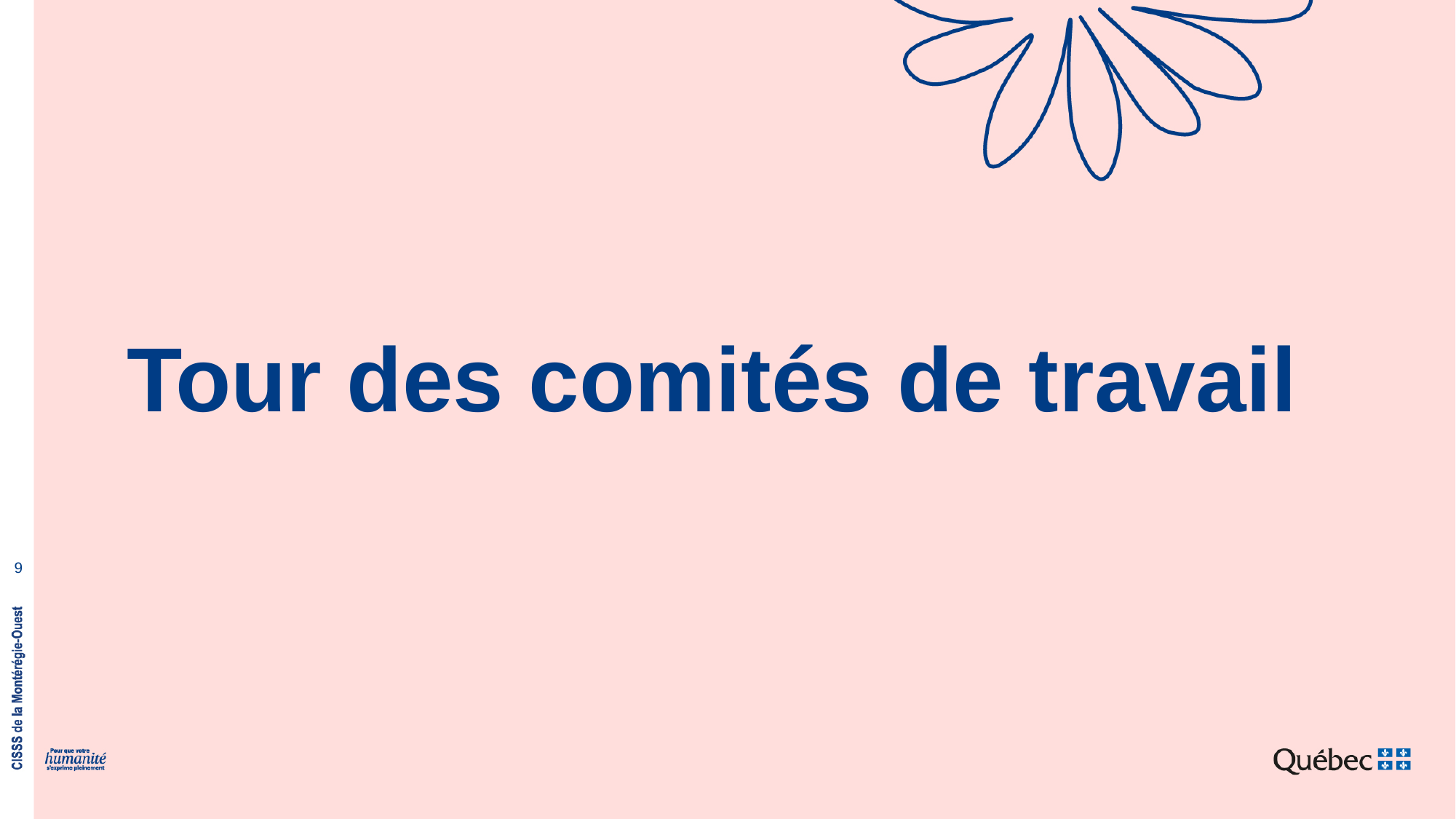

# Tour des comités de travail
9